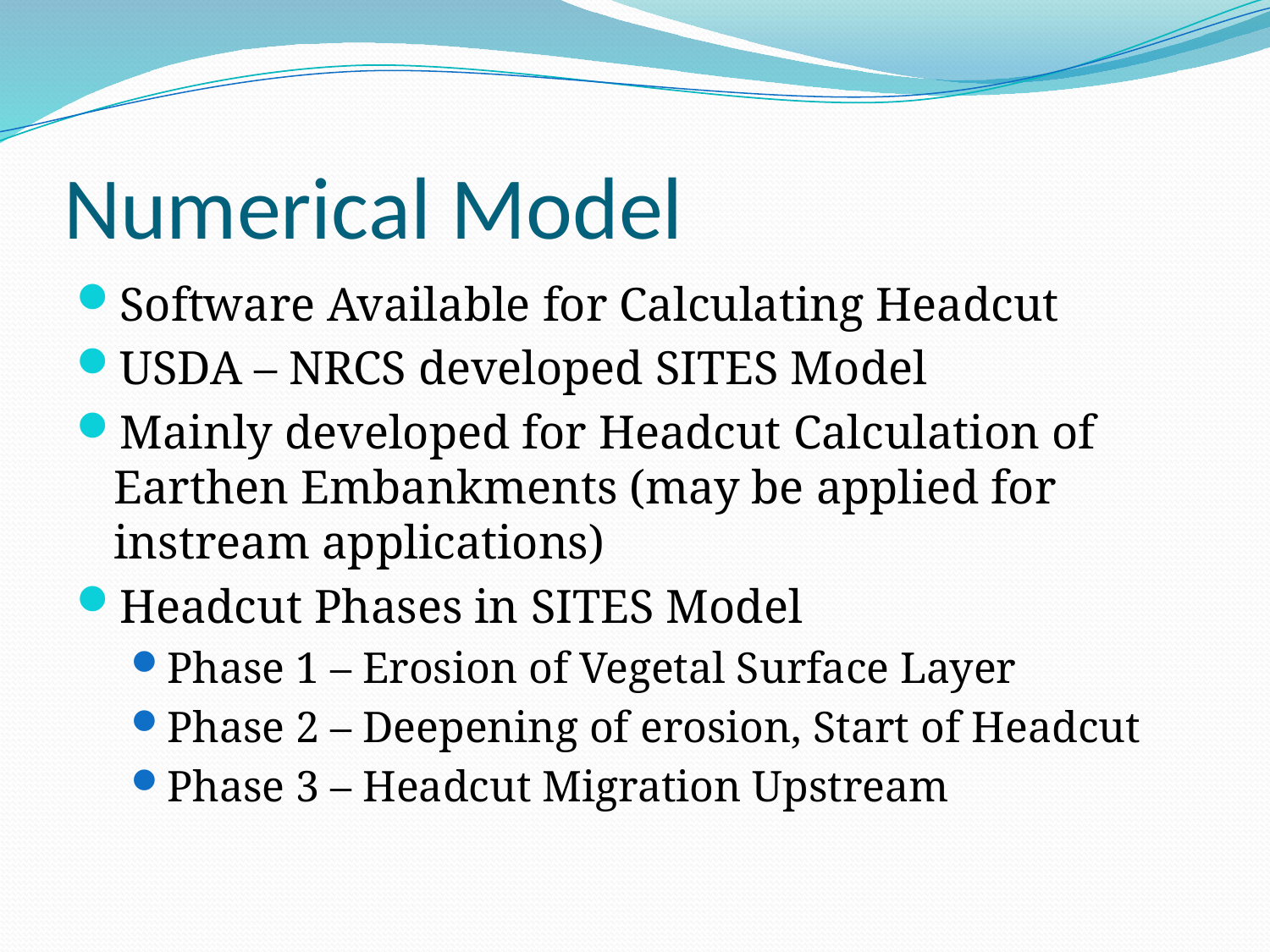

# Numerical Model
Software Available for Calculating Headcut
USDA – NRCS developed SITES Model
Mainly developed for Headcut Calculation of Earthen Embankments (may be applied for instream applications)
Headcut Phases in SITES Model
Phase 1 – Erosion of Vegetal Surface Layer
Phase 2 – Deepening of erosion, Start of Headcut
Phase 3 – Headcut Migration Upstream